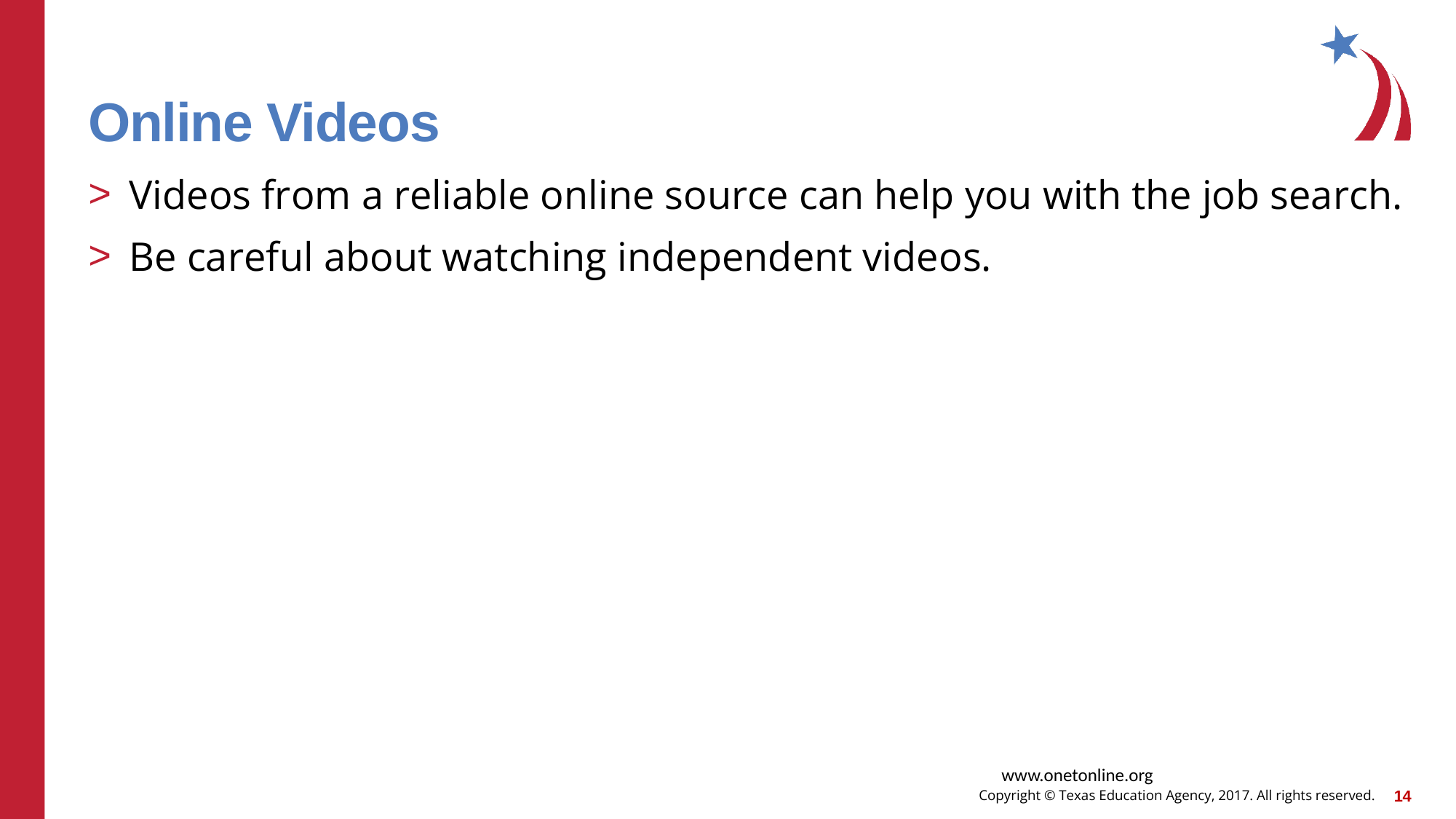

# Online Videos
Videos from a reliable online source can help you with the job search.
Be careful about watching independent videos.
www.onetonline.org